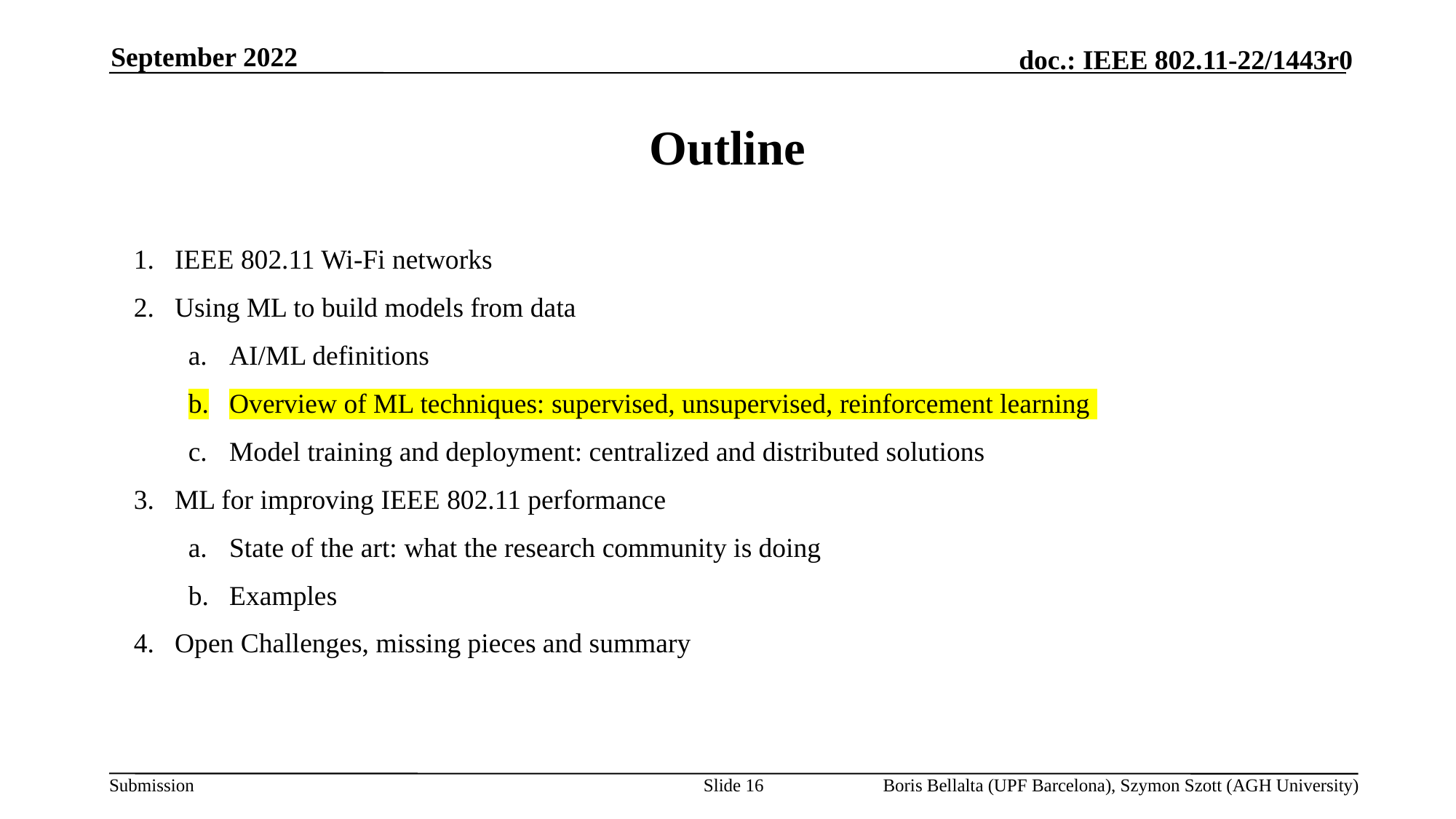

September 2022
# Outline
IEEE 802.11 Wi-Fi networks
Using ML to build models from data
AI/ML definitions
Overview of ML techniques: supervised, unsupervised, reinforcement learning
Model training and deployment: centralized and distributed solutions
ML for improving IEEE 802.11 performance
State of the art: what the research community is doing
Examples
Open Challenges, missing pieces and summary

Slide 16
Boris Bellalta (UPF Barcelona), Szymon Szott (AGH University)